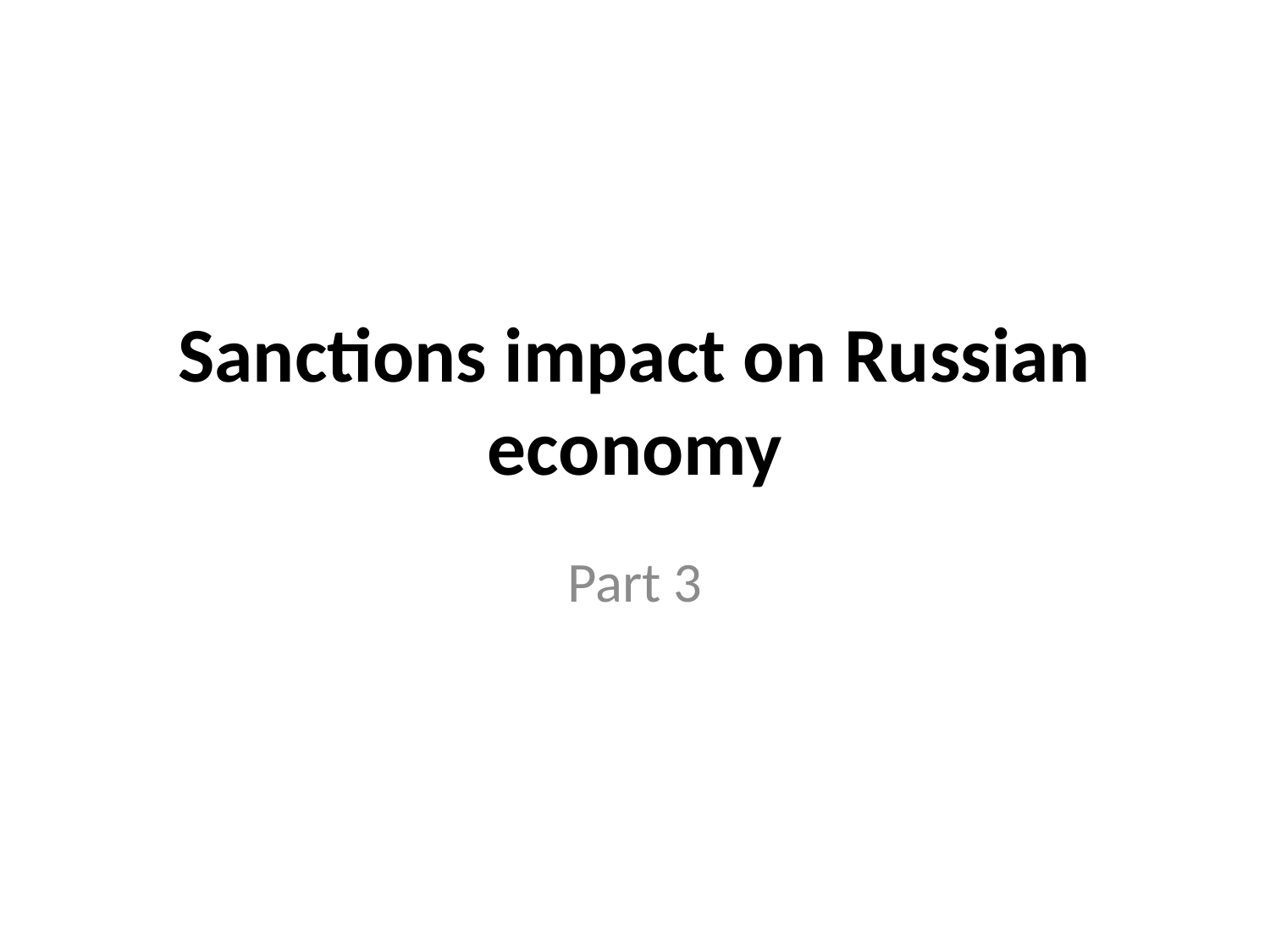

# Sanctions impact on Russian economy
Part 3